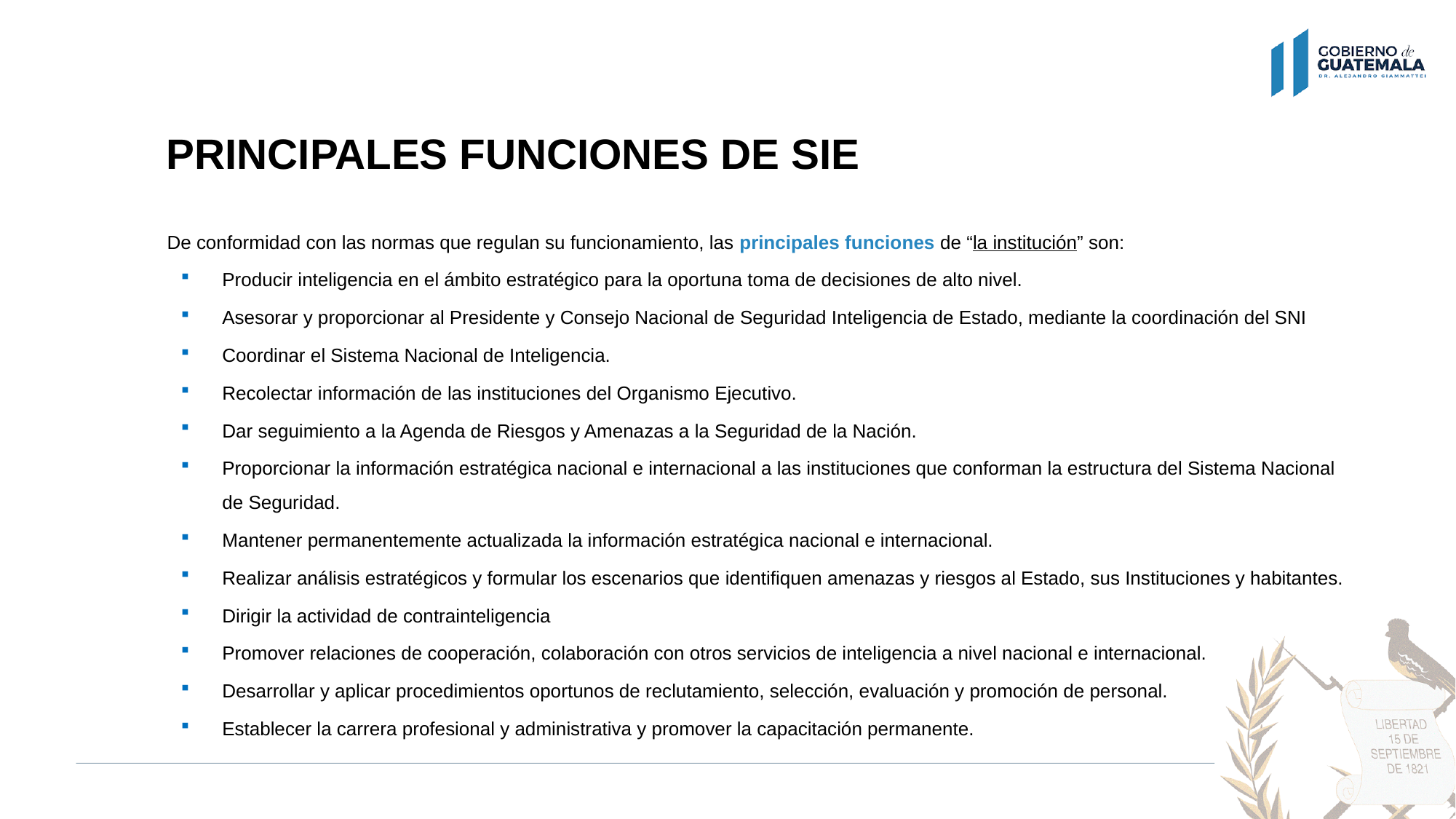

PRINCIPALES FUNCIONES DE SIE
De conformidad con las normas que regulan su funcionamiento, las principales funciones de “la institución” son:
Producir inteligencia en el ámbito estratégico para la oportuna toma de decisiones de alto nivel.
Asesorar y proporcionar al Presidente y Consejo Nacional de Seguridad Inteligencia de Estado, mediante la coordinación del SNI
Coordinar el Sistema Nacional de Inteligencia.
Recolectar información de las instituciones del Organismo Ejecutivo.
Dar seguimiento a la Agenda de Riesgos y Amenazas a la Seguridad de la Nación.
Proporcionar la información estratégica nacional e internacional a las instituciones que conforman la estructura del Sistema Nacional de Seguridad.
Mantener permanentemente actualizada la información estratégica nacional e internacional.
Realizar análisis estratégicos y formular los escenarios que identifiquen amenazas y riesgos al Estado, sus Instituciones y habitantes.
Dirigir la actividad de contrainteligencia
Promover relaciones de cooperación, colaboración con otros servicios de inteligencia a nivel nacional e internacional.
Desarrollar y aplicar procedimientos oportunos de reclutamiento, selección, evaluación y promoción de personal.
Establecer la carrera profesional y administrativa y promover la capacitación permanente.